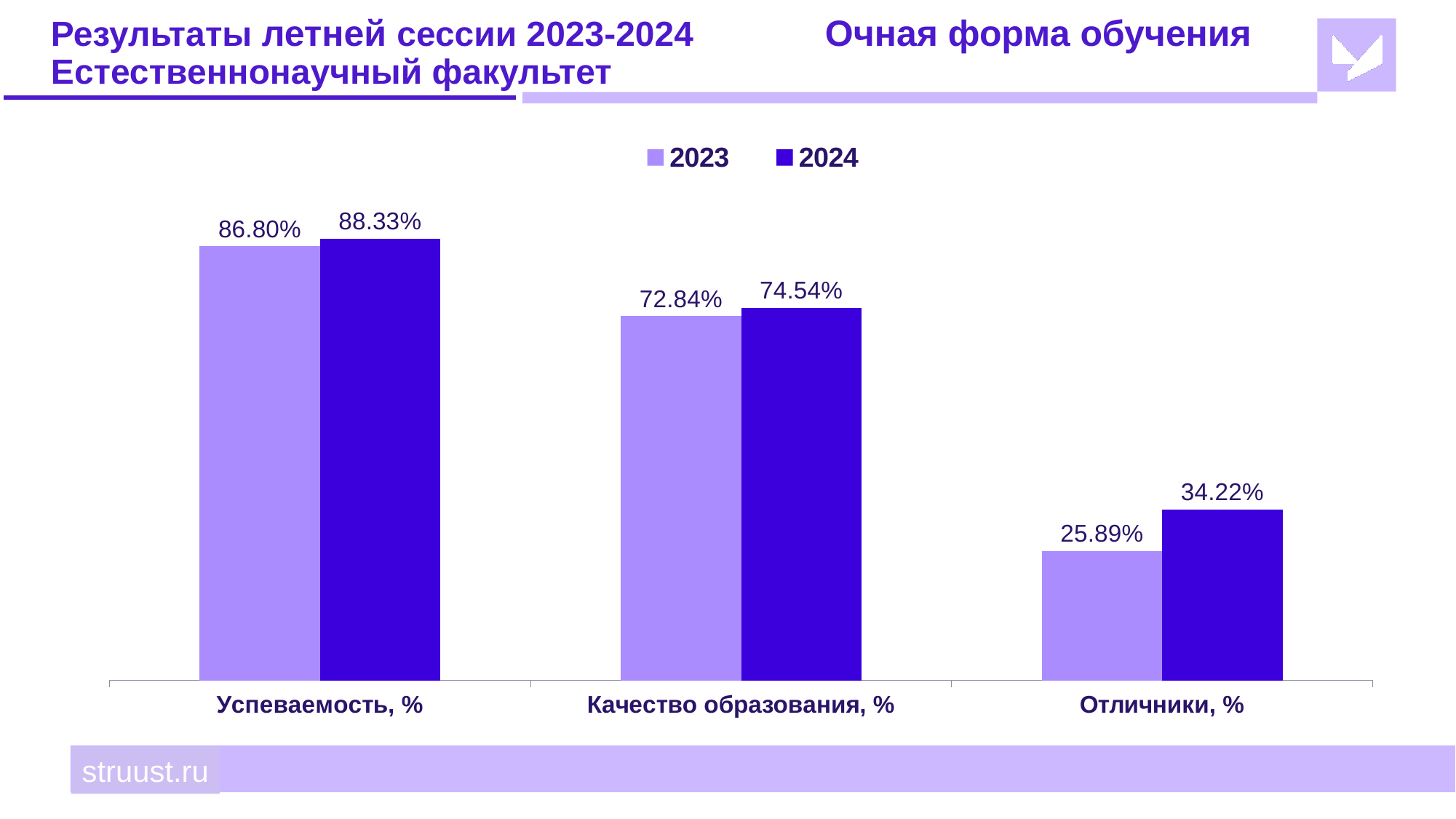

# Результаты летней сессии 2023-2024		 Очная форма обучения Естественнонаучный факультет

### Chart

| Category | 2023 | 2024 |
|---|---|---|
| Успеваемость, % | 0.868 | 0.8833 |
| Качество образования, % | 0.7284 | 0.7454 |
| Отличники, % | 0.2589 | 0.3422 |
struust.ru